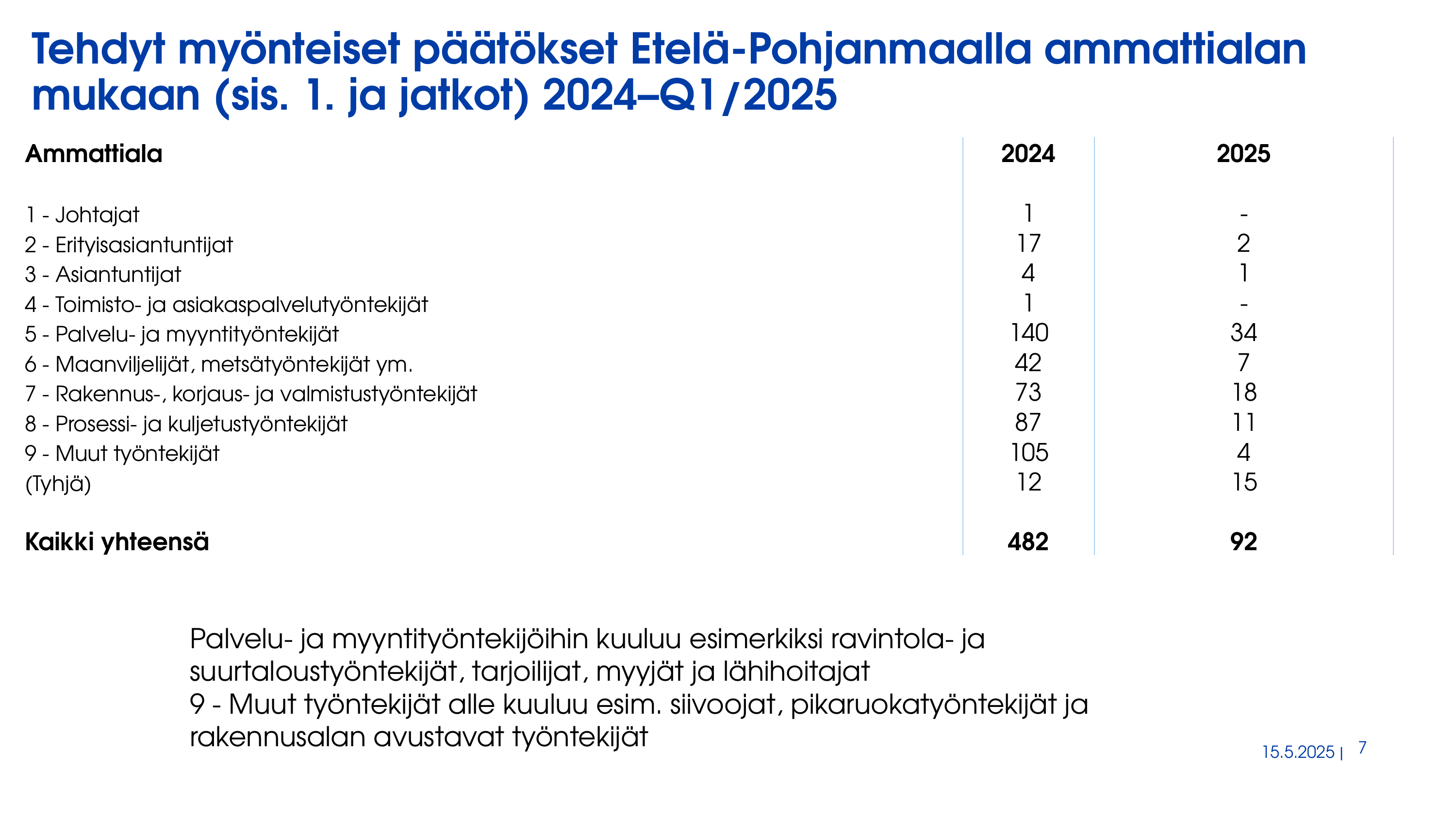

# Tehdyt myönteiset päätökset Etelä-Pohjanmaalla ammattialan mukaan (sis. 1. ja jatkot) 2024–Q1/2025
| Ammattiala | 2024 | 2025 |
| --- | --- | --- |
|  |  |  |
| 1 - Johtajat | 1 | - |
| 2 - Erityisasiantuntijat | 17 | 2 |
| 3 - Asiantuntijat | 4 | 1 |
| 4 - Toimisto- ja asiakaspalvelutyöntekijät | 1 | - |
| 5 - Palvelu- ja myyntityöntekijät | 140 | 34 |
| 6 - Maanviljelijät, metsätyöntekijät ym. | 42 | 7 |
| 7 - Rakennus-, korjaus- ja valmistustyöntekijät | 73 | 18 |
| 8 - Prosessi- ja kuljetustyöntekijät | 87 | 11 |
| 9 - Muut työntekijät | 105 | 4 |
| (Tyhjä) | 12 | 15 |
|  |  |  |
| Kaikki yhteensä | 482 | 92 |
Palvelu- ja myyntityöntekijöihin kuuluu esimerkiksi ravintola- ja suurtaloustyöntekijät, tarjoilijat, myyjät ja lähihoitajat
9 - Muut työntekijät alle kuuluu esim. siivoojat, pikaruokatyöntekijät ja rakennusalan avustavat työntekijät
15.5.2025 |